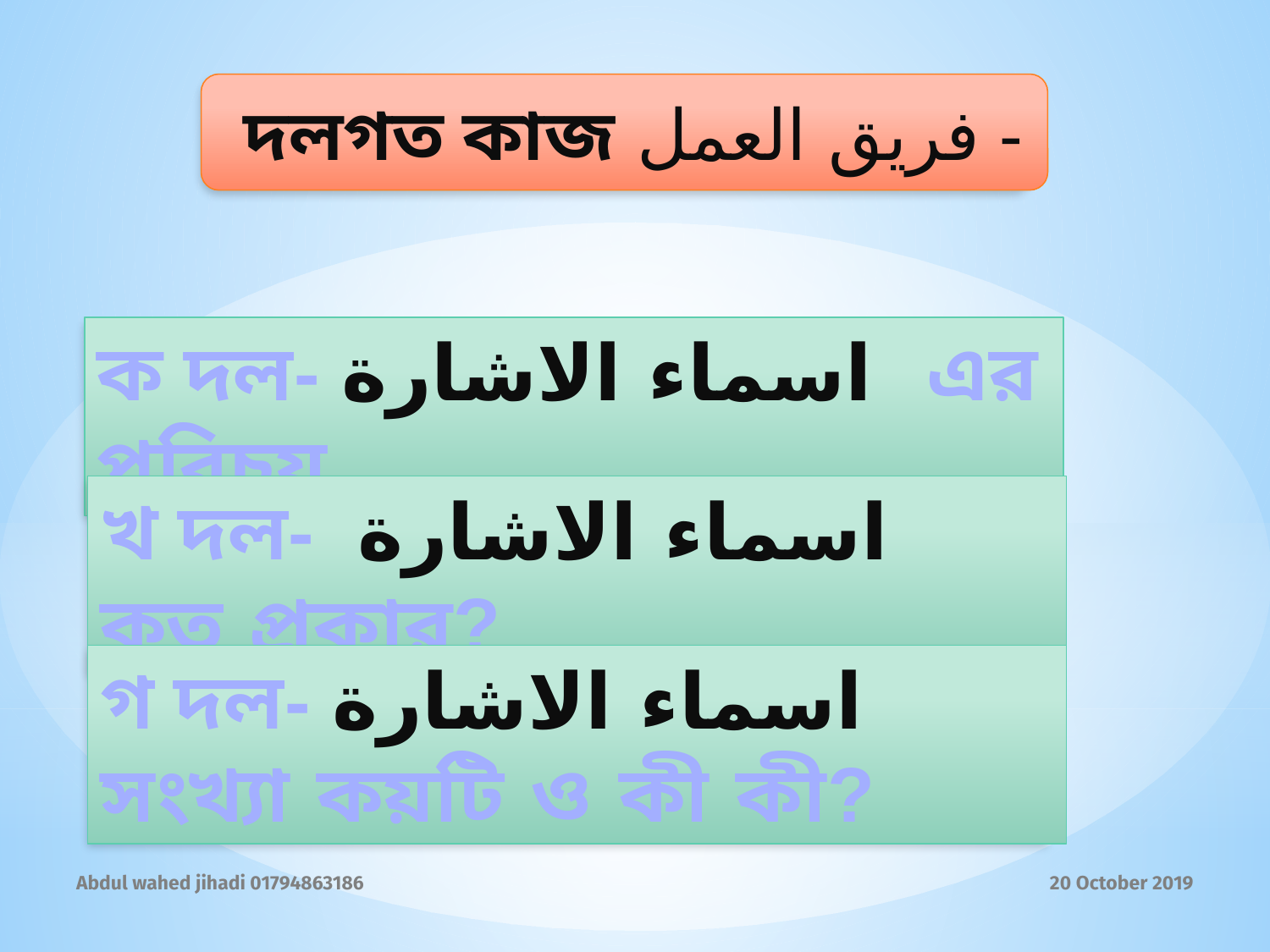

দলগত কাজ فريق العمل -
ক দল- اسماء الاشارة  এর পরিচয়
খ দল-  اسماء الاشارة  কত প্রকার?
গ দল- اسماء الاشارة  সংখ্যা কয়টি ও কী কী?
Abdul wahed jihadi 01794863186
20 October 2019